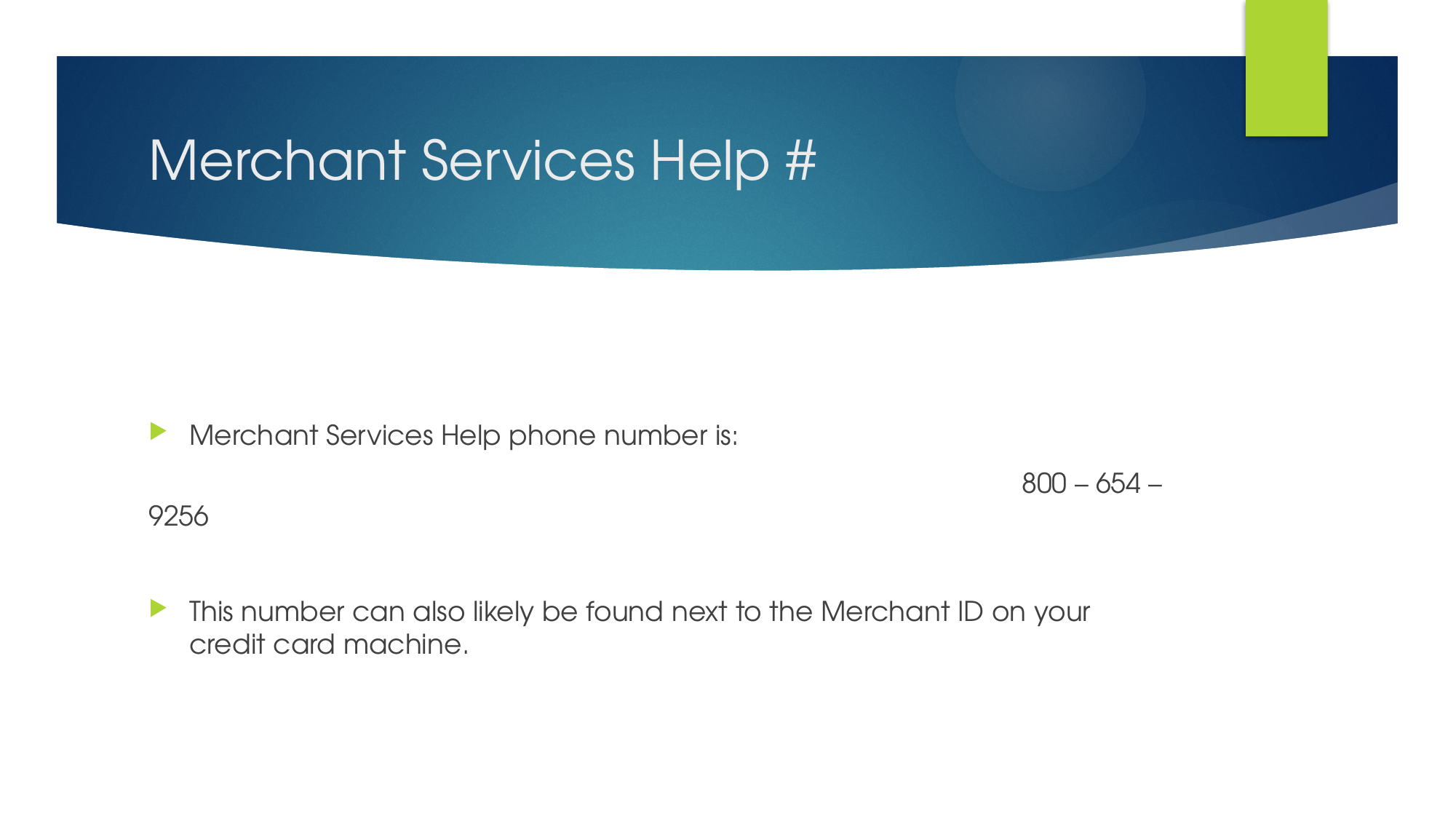

# Merchant Services Help #

Merchant Services Help phone number is:
								800 – 654 – 9256

This number can also likely be found next to the Merchant ID on your credit card machine.